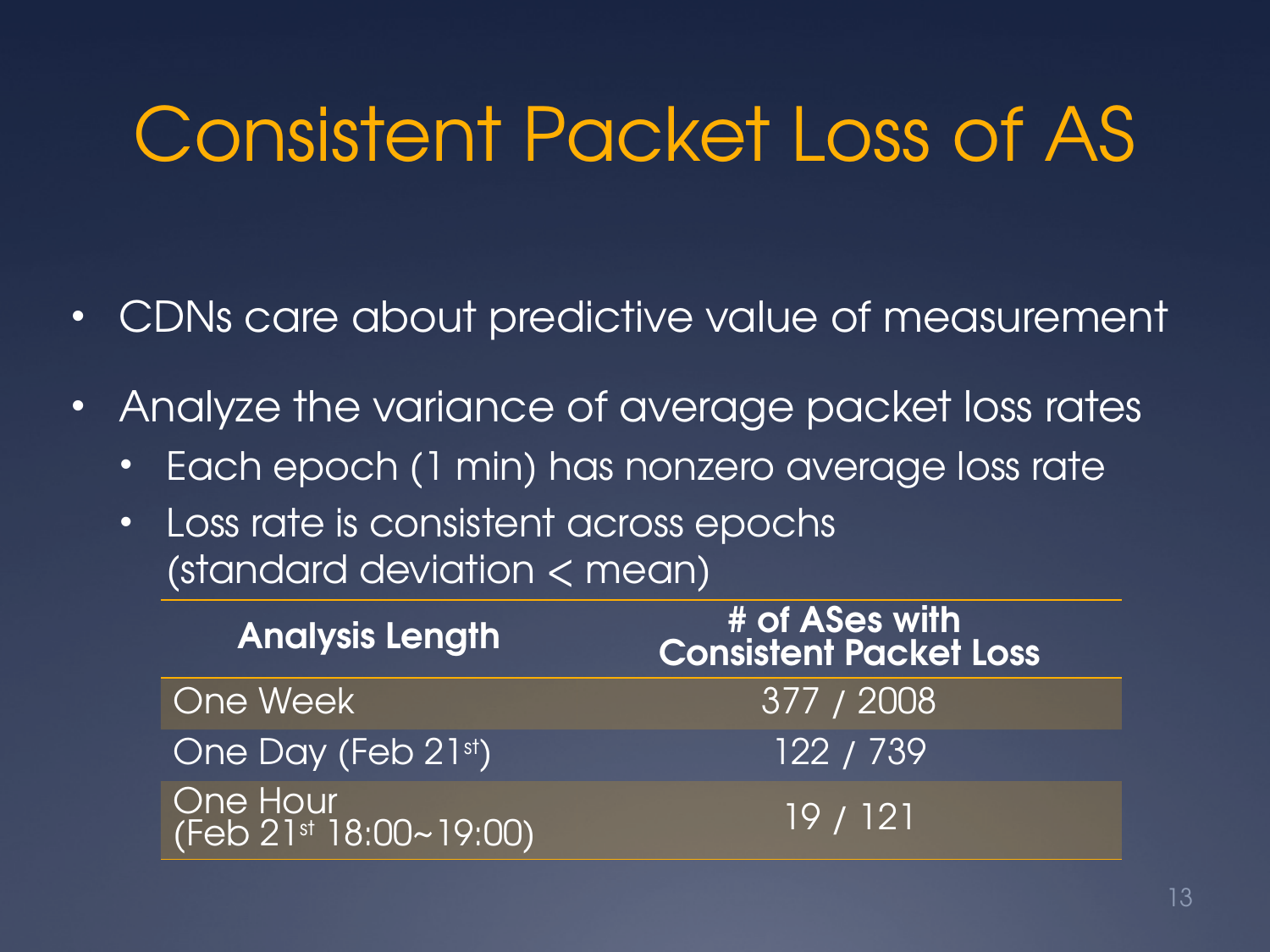

# Consistent Packet Loss of AS
CDNs care about predictive value of measurement
Analyze the variance of average packet loss rates
Each epoch (1 min) has nonzero average loss rate
Loss rate is consistent across epochs
(standard deviation < mean)

| Analysis Length | # of ASes with Consistent Packet Loss |
| --- | --- |
| One Week | 377 / 2008 |
| One Day (Feb 21st) | 122 / 739 |
| One Hour (Feb 21st 18:00~19:00) | 19 / 121 |
13